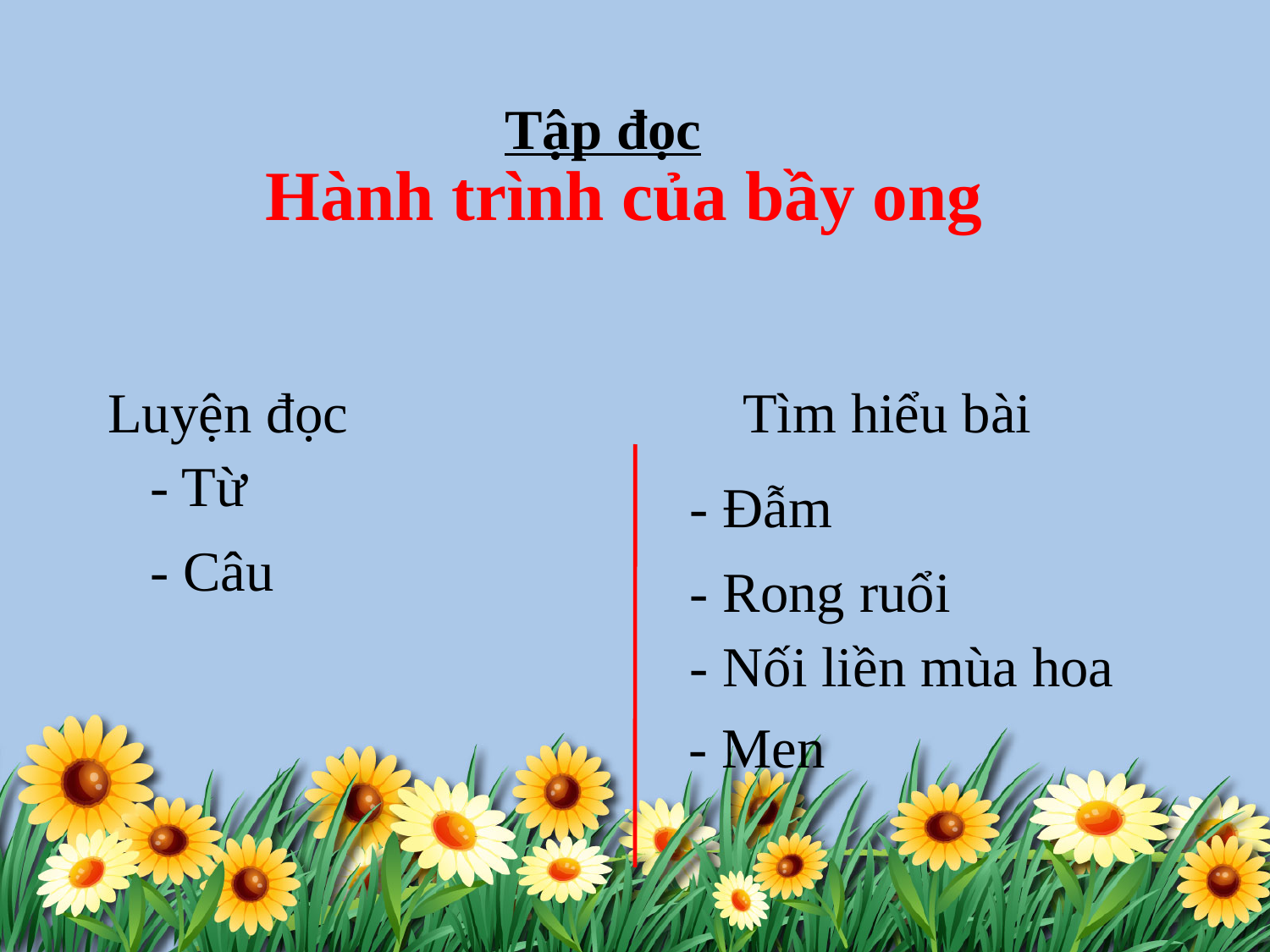

# Tập đọc
Hành trình của bầy ong

Luyện đọc
Tìm hiểu bài
- Từ
- Đẫm
- Câu
- Rong ruổi
- Nối liền mùa hoa
- Men